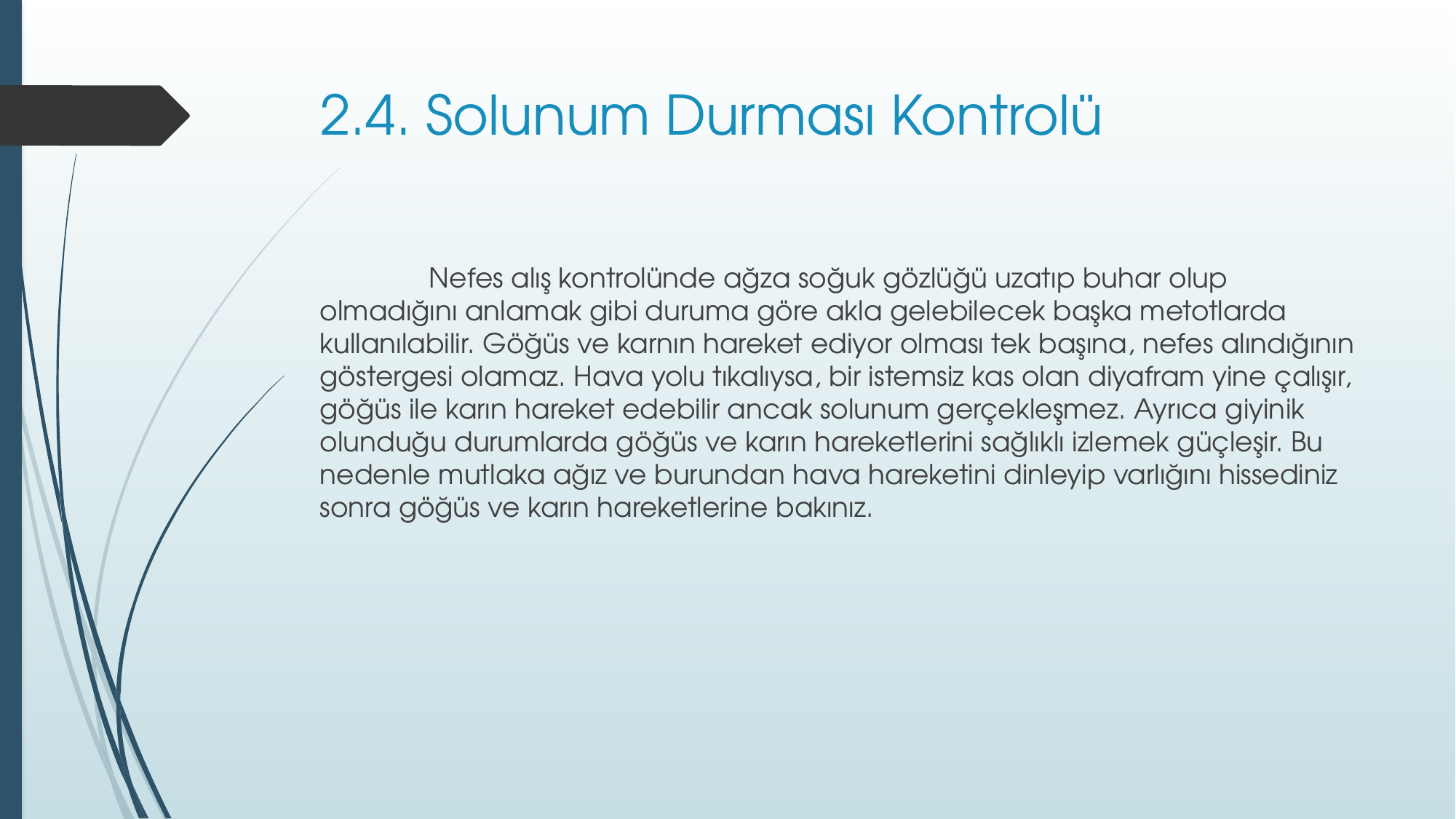

# 2.4. Solunum Durması Kontrolü
	Nefes alış kontrolünde ağza soğuk gözlüğü uzatıp buhar olup olmadığını anlamak gibi duruma göre akla gelebilecek başka metotlarda kullanılabilir. Göğüs ve karnın hareket ediyor olması tek başına, nefes alındığının göstergesi olamaz. Hava yolu tıkalıysa, bir istemsiz kas olan diyafram yine çalışır, göğüs ile karın hareket edebilir ancak solunum gerçekleşmez. Ayrıca giyinik olunduğu durumlarda göğüs ve karın hareketlerini sağlıklı izlemek güçleşir. Bu nedenle mutlaka ağız ve burundan hava hareketini dinleyip varlığını hissediniz sonra göğüs ve karın hareketlerine bakınız.